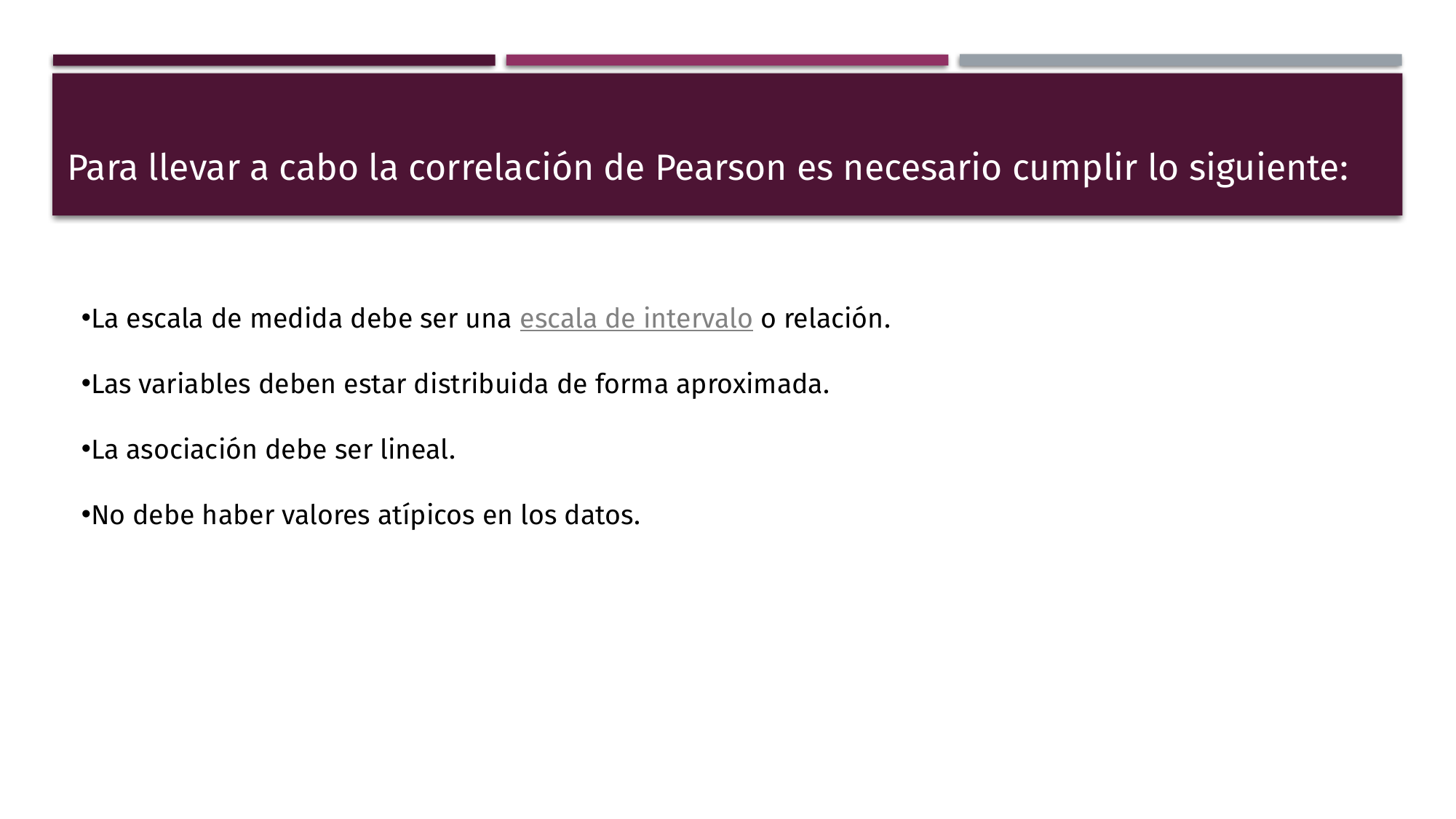

Para llevar a cabo la correlación de Pearson es necesario cumplir lo siguiente:

La escala de medida debe ser una escala de intervalo o relación.

Las variables deben estar distribuida de forma aproximada.

La asociación debe ser lineal.

No debe haber valores atípicos en los datos.